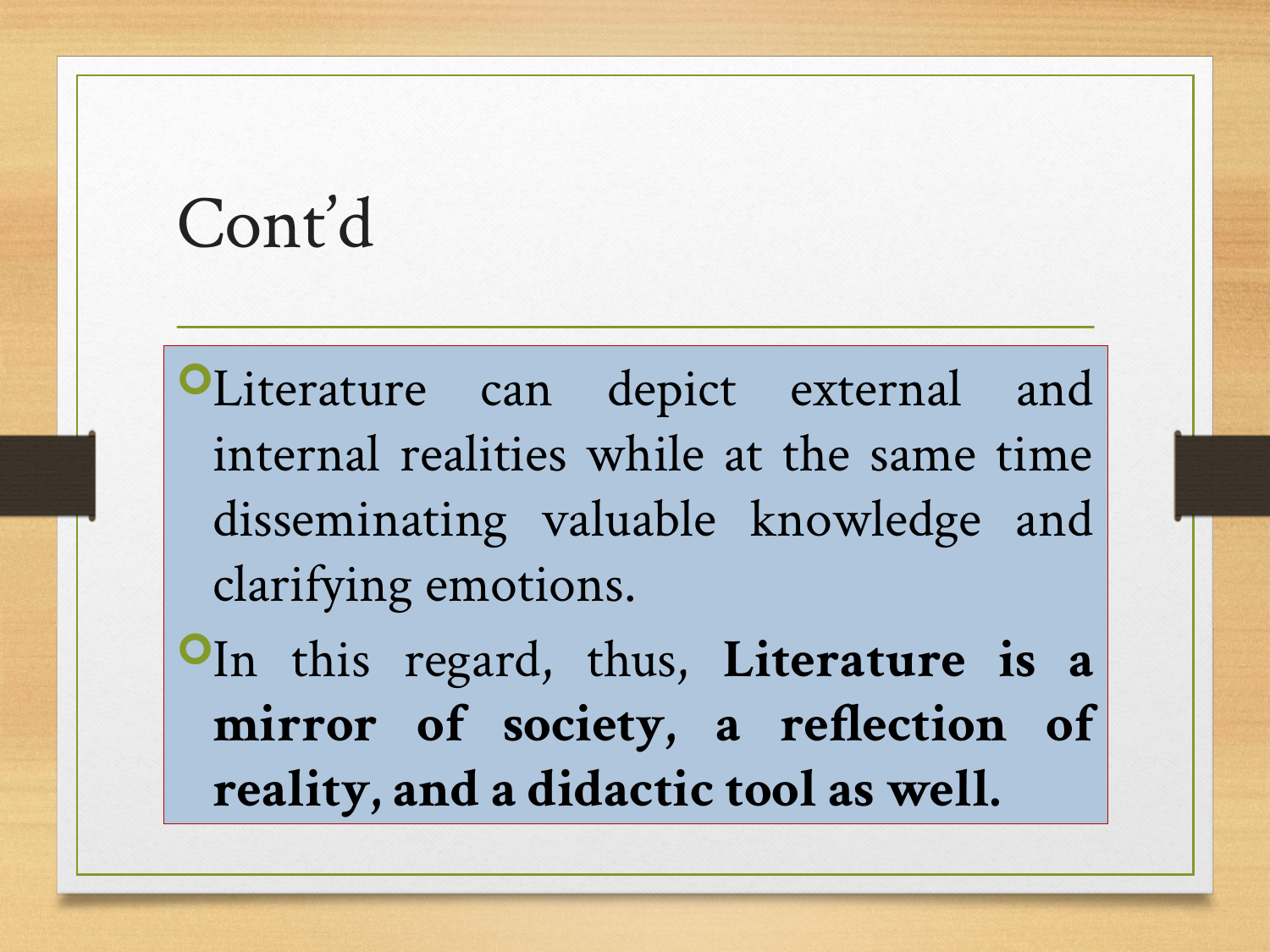

# Cont’d
Literature can depict external and internal realities while at the same time disseminating valuable knowledge and clarifying emotions.
In this regard, thus, Literature is a mirror of society, a reflection of reality, and a didactic tool as well.